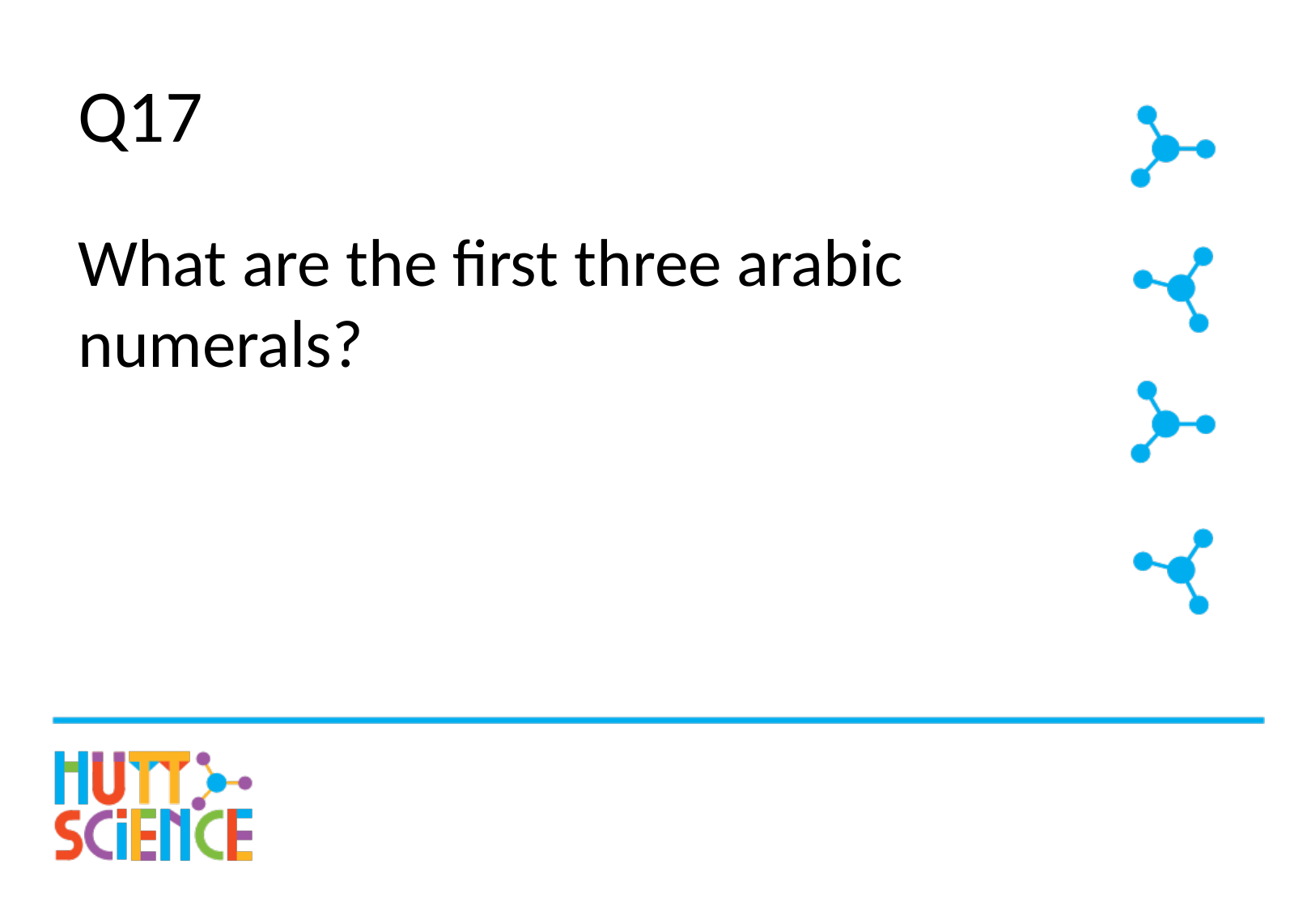

# Q17
What are the first three arabic numerals?